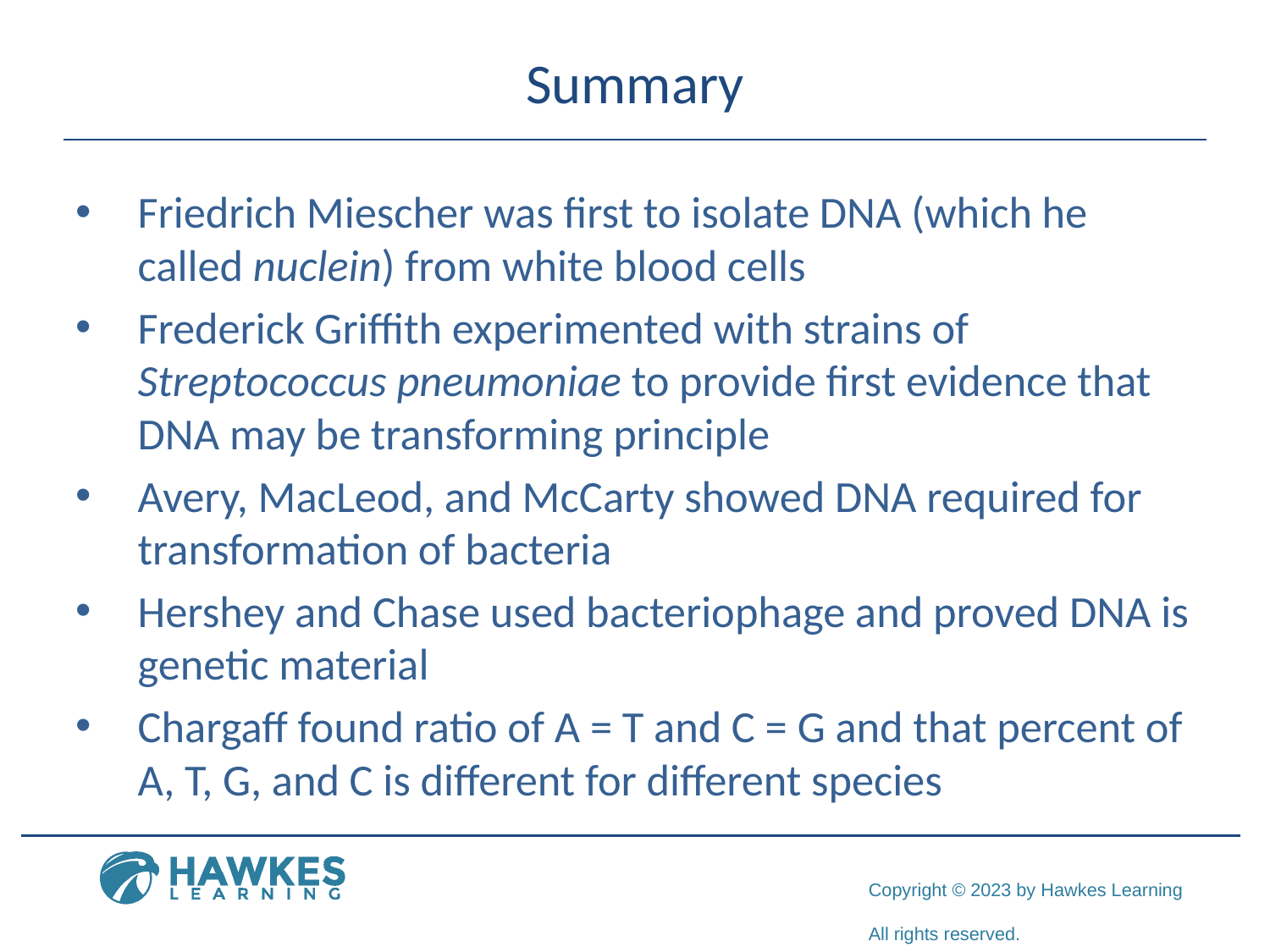

# Summary
Friedrich Miescher was first to isolate DNA (which he called nuclein) from white blood cells
Frederick Griffith experimented with strains of Streptococcus pneumoniae to provide first evidence that DNA may be transforming principle
Avery, MacLeod, and McCarty showed DNA required for transformation of bacteria
Hershey and Chase used bacteriophage and proved DNA is genetic material
Chargaff found ratio of A = T and C = G and that percent of A, T, G, and C is different for different species